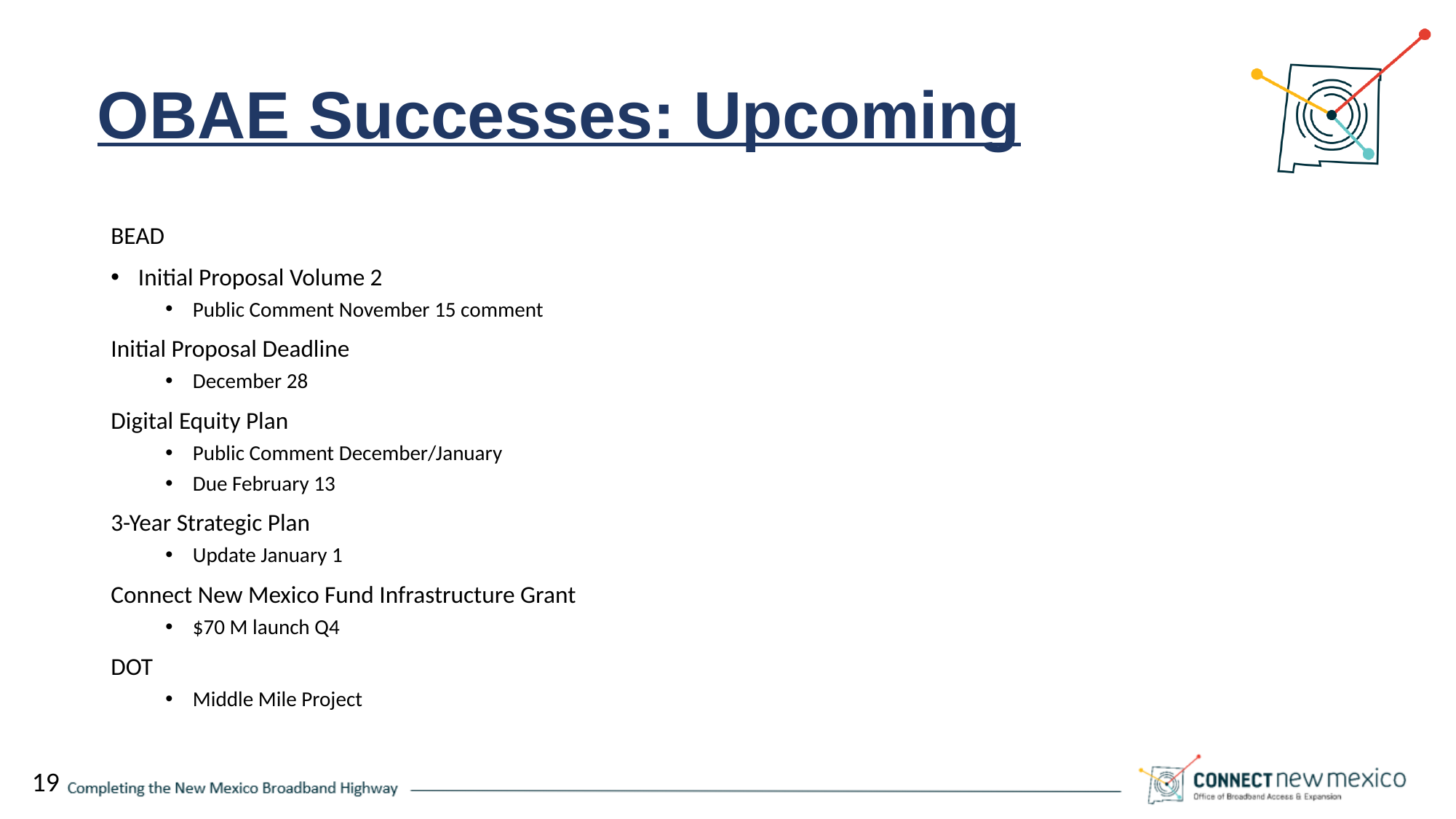

# OBAE Successes: Upcoming
BEAD
Initial Proposal Volume 2
Public Comment November 15 comment
Initial Proposal Deadline
December 28
Digital Equity Plan
Public Comment December/January
Due February 13
3-Year Strategic Plan
Update January 1
Connect New Mexico Fund Infrastructure Grant
$70 M launch Q4
DOT
Middle Mile Project
19